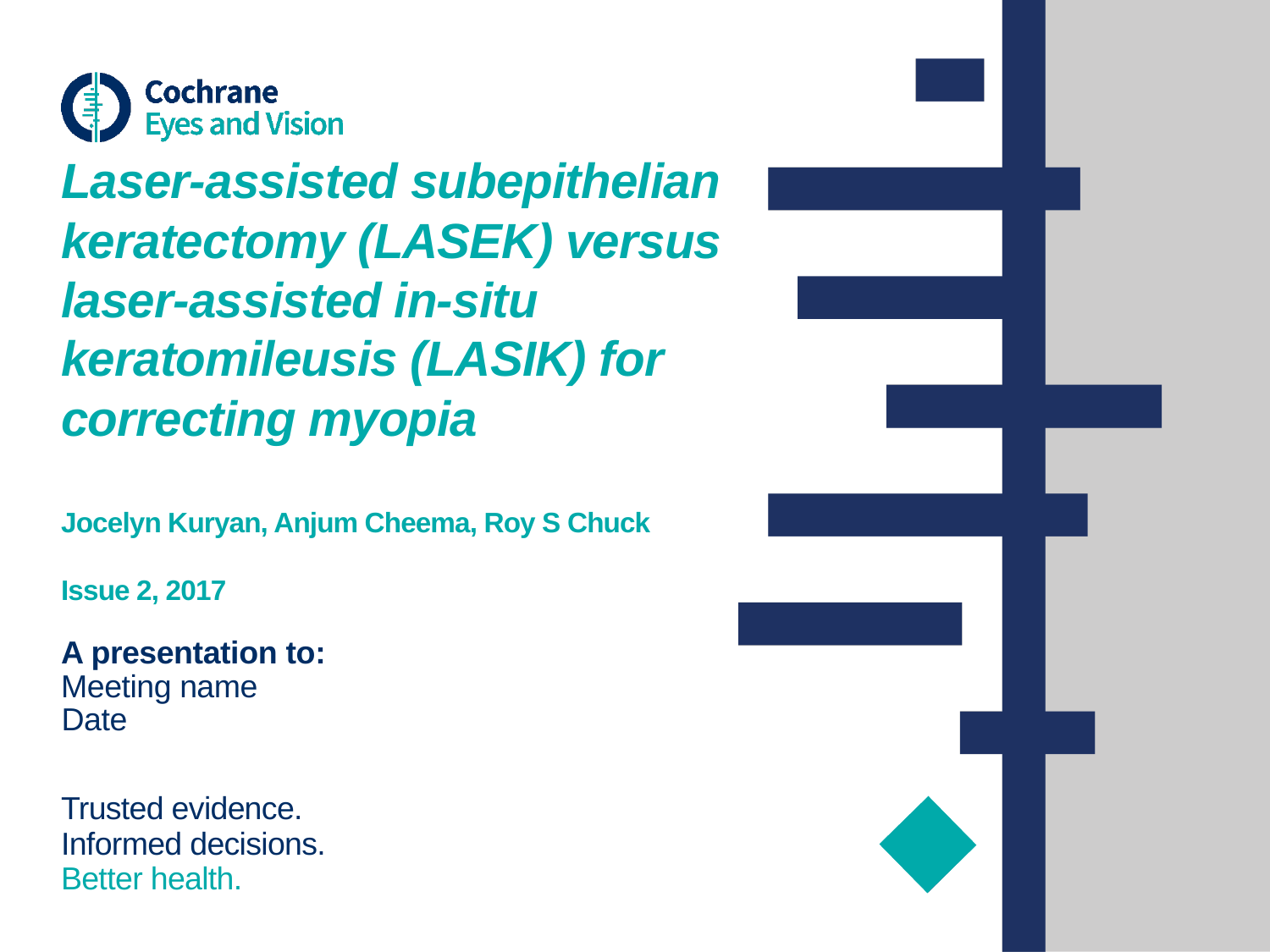

# Laser-assisted subepithelian keratectomy (LASEK) versus laser-assisted in-situ keratomileusis (LASIK) for correcting myopia Jocelyn Kuryan, Anjum Cheema, Roy S Chuck Issue 2, 2017
A presentation to:
Meeting name
Date